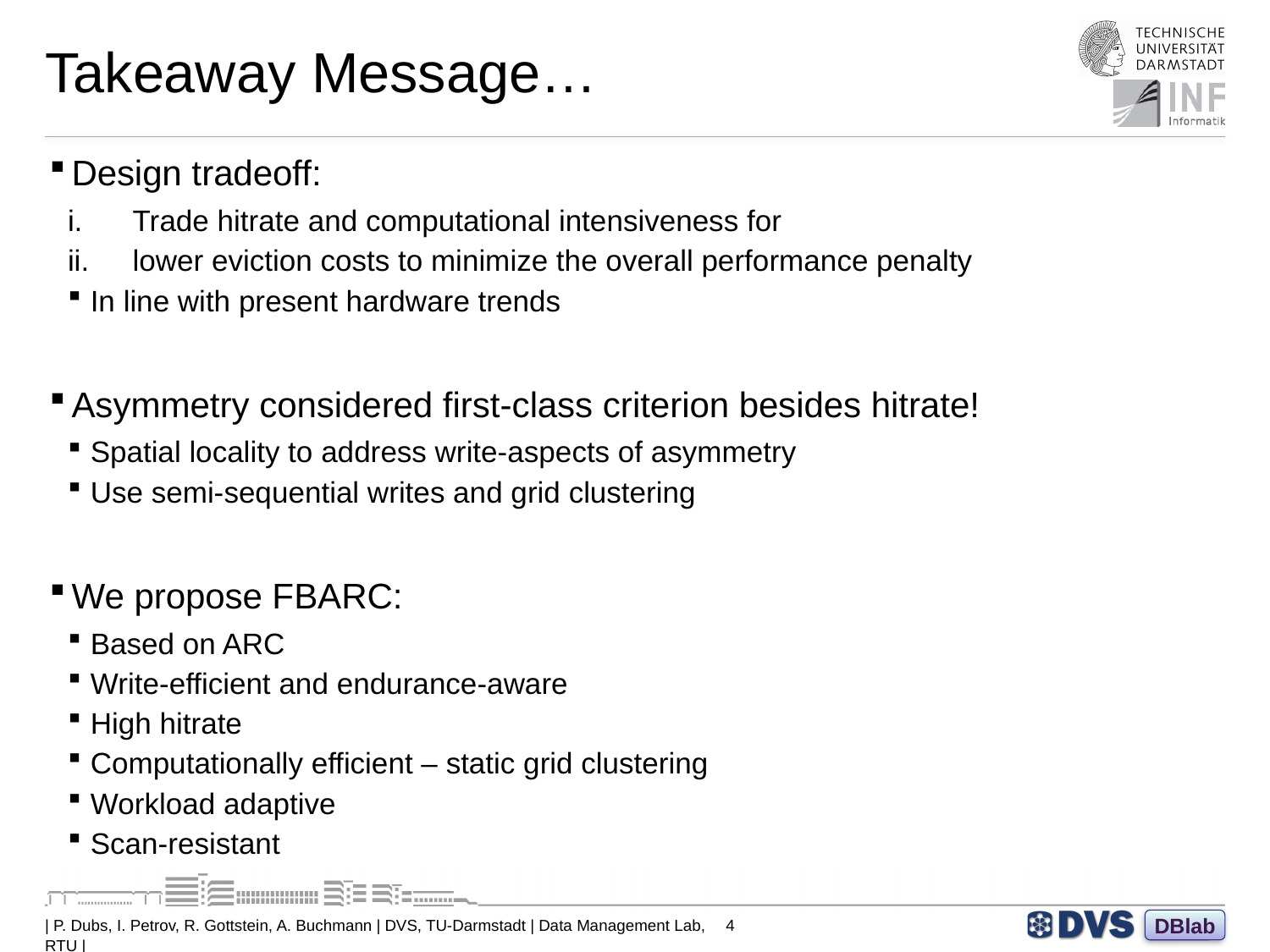

# Takeaway Message…
Design tradeoff:
Trade hitrate and computational intensiveness for
lower eviction costs to minimize the overall performance penalty
In line with present hardware trends

Asymmetry considered first-class criterion besides hitrate!
Spatial locality to address write-aspects of asymmetry
Use semi-sequential writes and grid clustering

We propose FBARC:
Based on ARC
Write-efficient and endurance-aware
High hitrate
Computationally efficient – static grid clustering
Workload adaptive
Scan-resistant